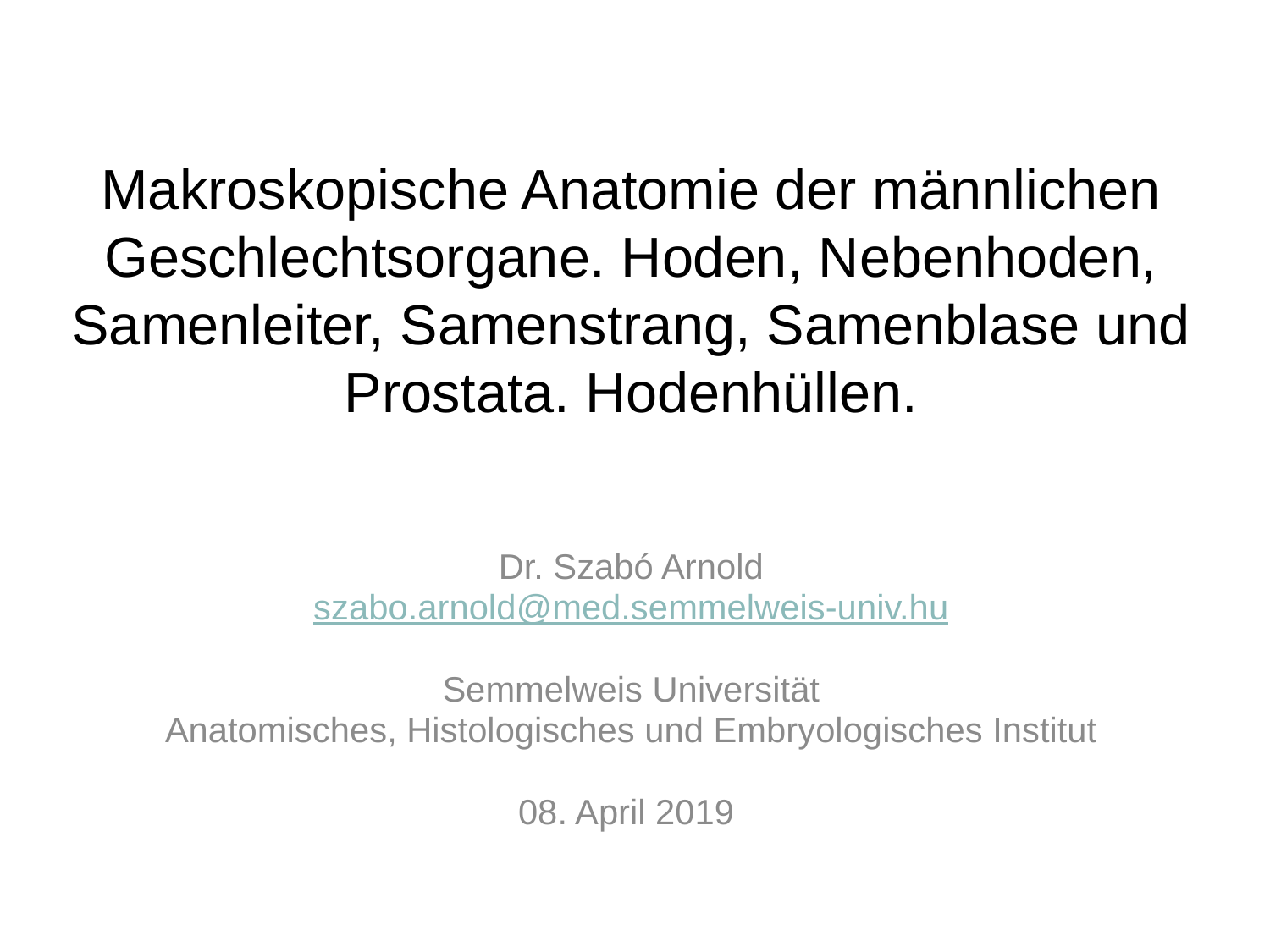

# Makroskopische Anatomie der männlichen Geschlechtsorgane. Hoden, Nebenhoden, Samenleiter, Samenstrang, Samenblase und Prostata. Hodenhüllen.
Dr. Szabó Arnold
szabo.arnold@med.semmelweis-univ.hu

Semmelweis Universität
Anatomisches, Histologisches und Embryologisches Institut

08. April 2019